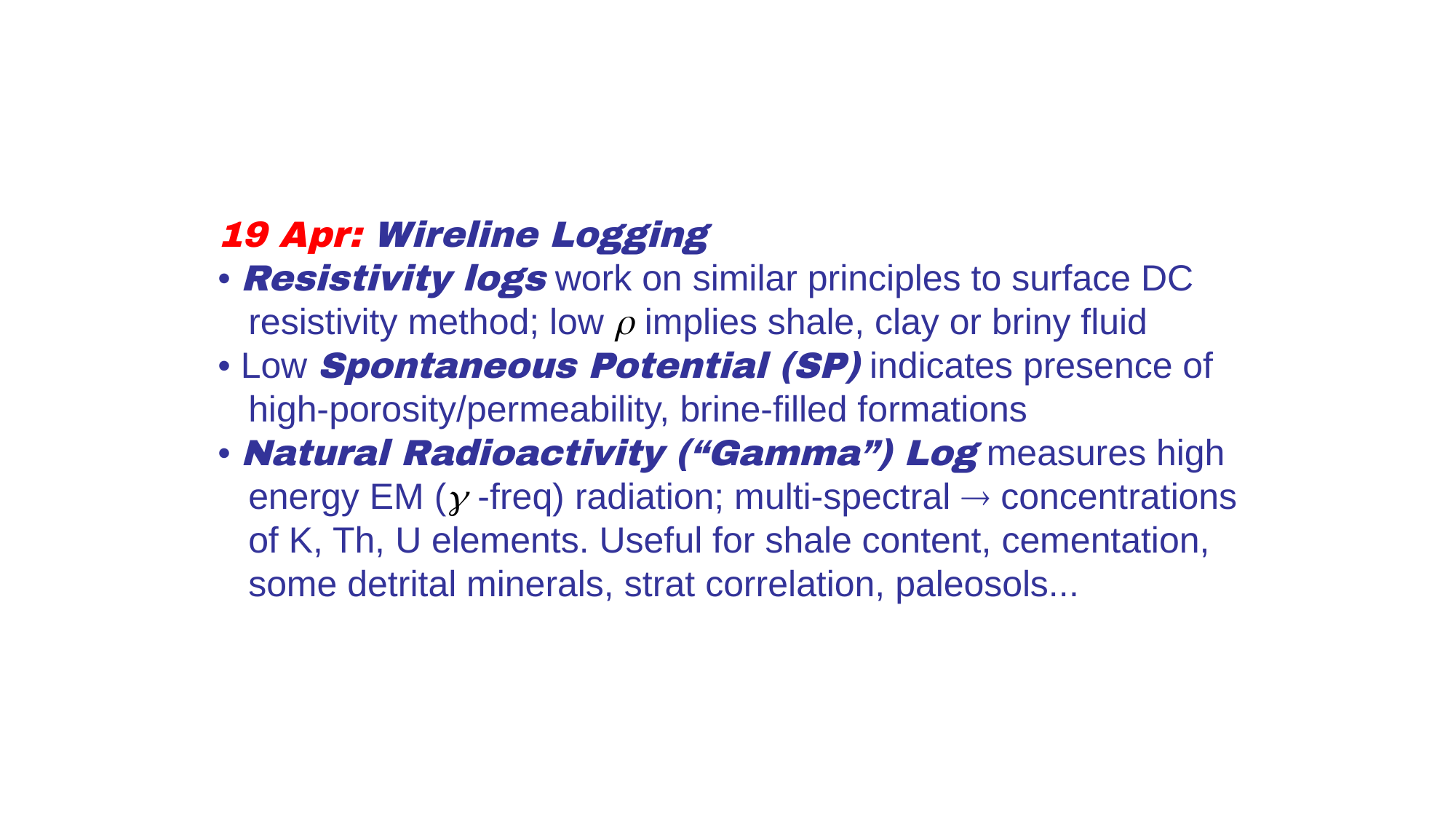

19 Apr: Wireline Logging
• Resistivity logs work on similar principles to surface DC
   resistivity method; low ρ implies shale, clay or briny fluid
• Low Spontaneous Potential (SP) indicates presence of
   high-porosity/permeability, brine-filled formations
• Natural Radioactivity (“Gamma”) Log measures high
   energy EM (γ -freq) radiation; multi-spectral → concentrations
   of K, Th, U elements. Useful for shale content, cementation,
   some detrital minerals, strat correlation, paleosols...